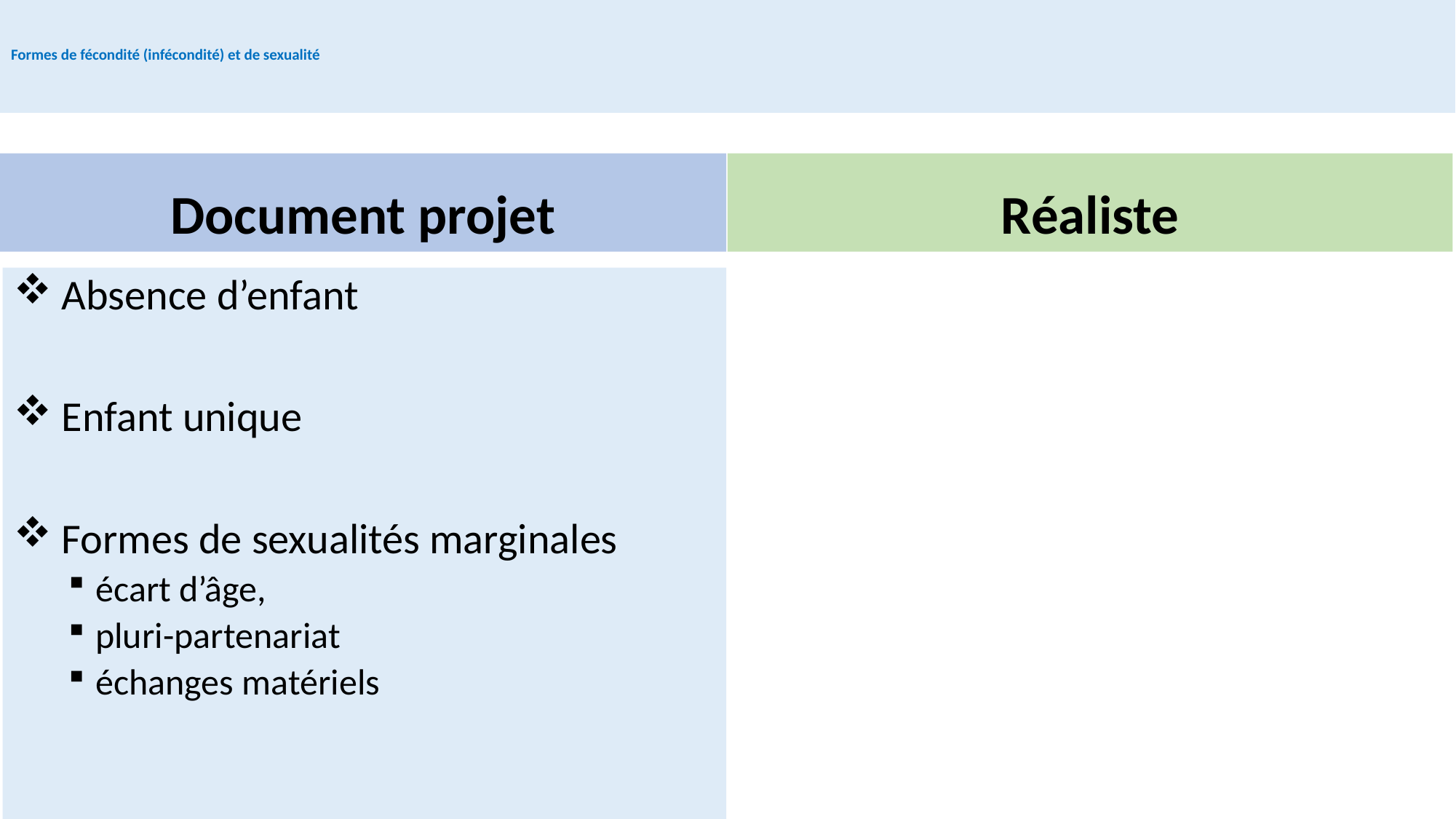

# Formes de fécondité (infécondité) et de sexualité
Document projet
Réaliste
 Absence d’enfant

 Enfant unique

 Formes de sexualités marginales
écart d’âge,
pluri-partenariat
échanges matériels